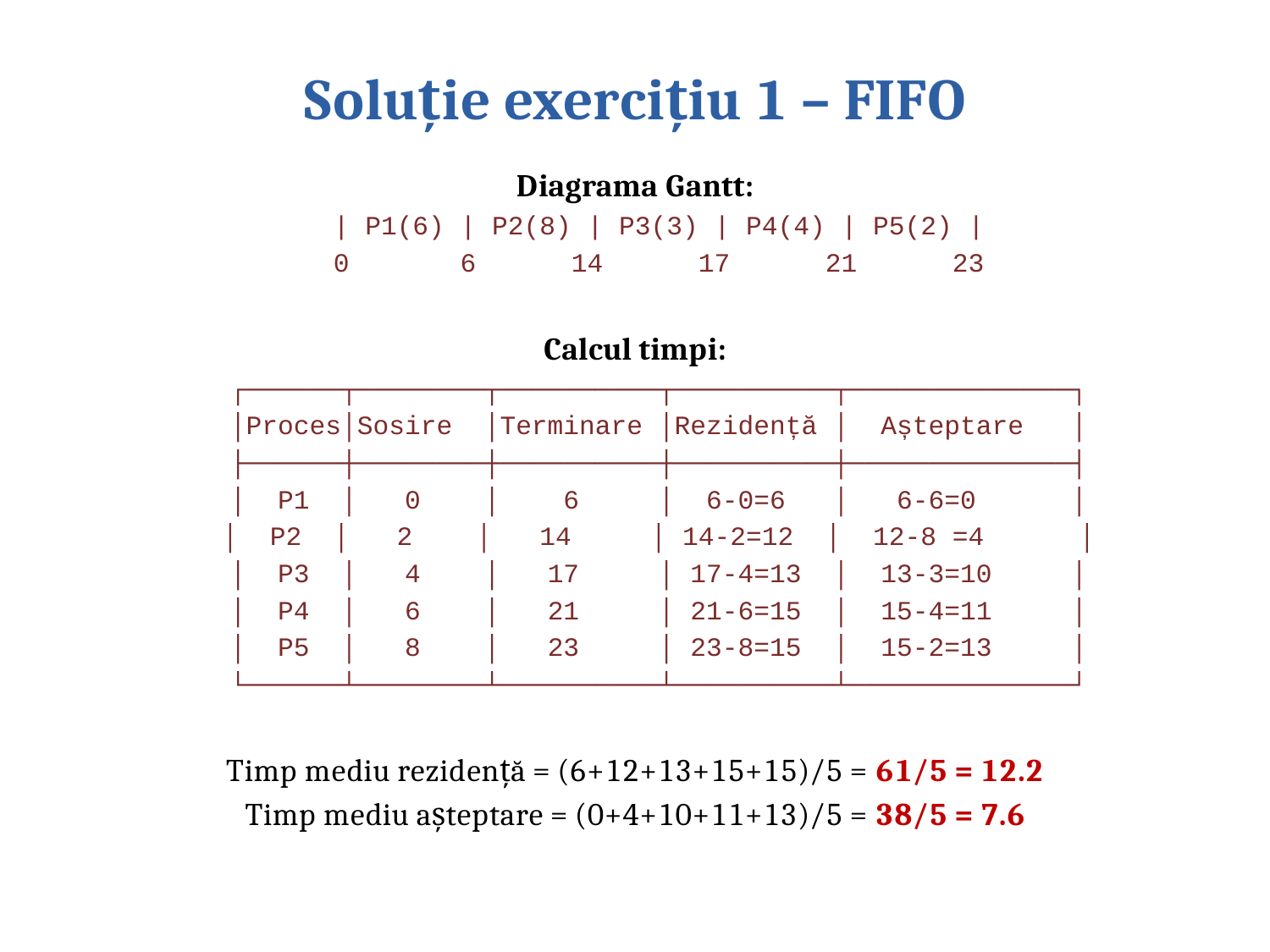

# Soluție exercițiu 1 – FIFO
Diagrama Gantt:
| P1(6) | P2(8) | P3(3) | P4(4) | P5(2) |
0       6      14      17      21      23

Calcul timpi:
┌──────┬────────┬──────────┬──────────┬──────────────┐
│Proces│Sosire  │Terminare │Rezidență │  Așteptare   │
├──────┼────────┼──────────┼──────────┼──────────────┤
│  P1  │   0    │    6     │  6-0=6   │   6-6=0      │
│  P2  │   2    │   14     │ 14-2=12  │  12-8 =4      │
│  P3  │   4    │   17     │ 17-4=13  │  13-3=10     │
│  P4  │   6    │   21     │ 21-6=15  │  15-4=11     │
│  P5  │   8    │   23     │ 23-8=15  │  15-2=13     │
└──────┴────────┴──────────┴──────────┴──────────────┘

Timp mediu rezidență = (6+12+13+15+15)/5 = 61/5 = 12.2
Timp mediu așteptare = (0+4+10+11+13)/5 = 38/5 = 7.6